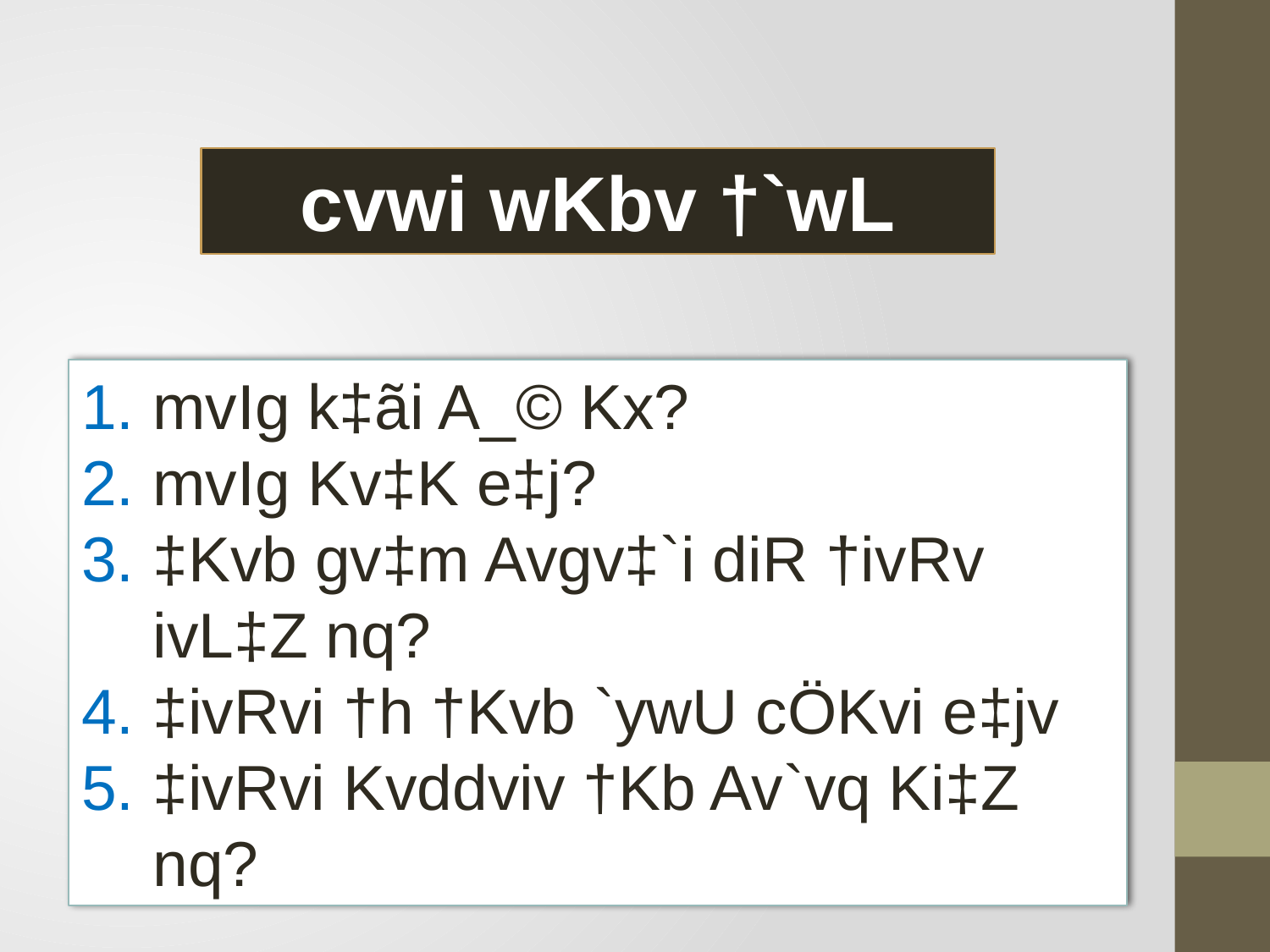

cvwi wKbv †`wL
mvIg k‡ãi A_© Kx?
mvIg Kv‡K e‡j?
‡Kvb gv‡m Avgv‡`i diR †ivRv ivL‡Z nq?
‡ivRvi †h †Kvb `ywU cÖKvi e‡jv
‡ivRvi Kvddviv †Kb Av`vq Ki‡Z nq?